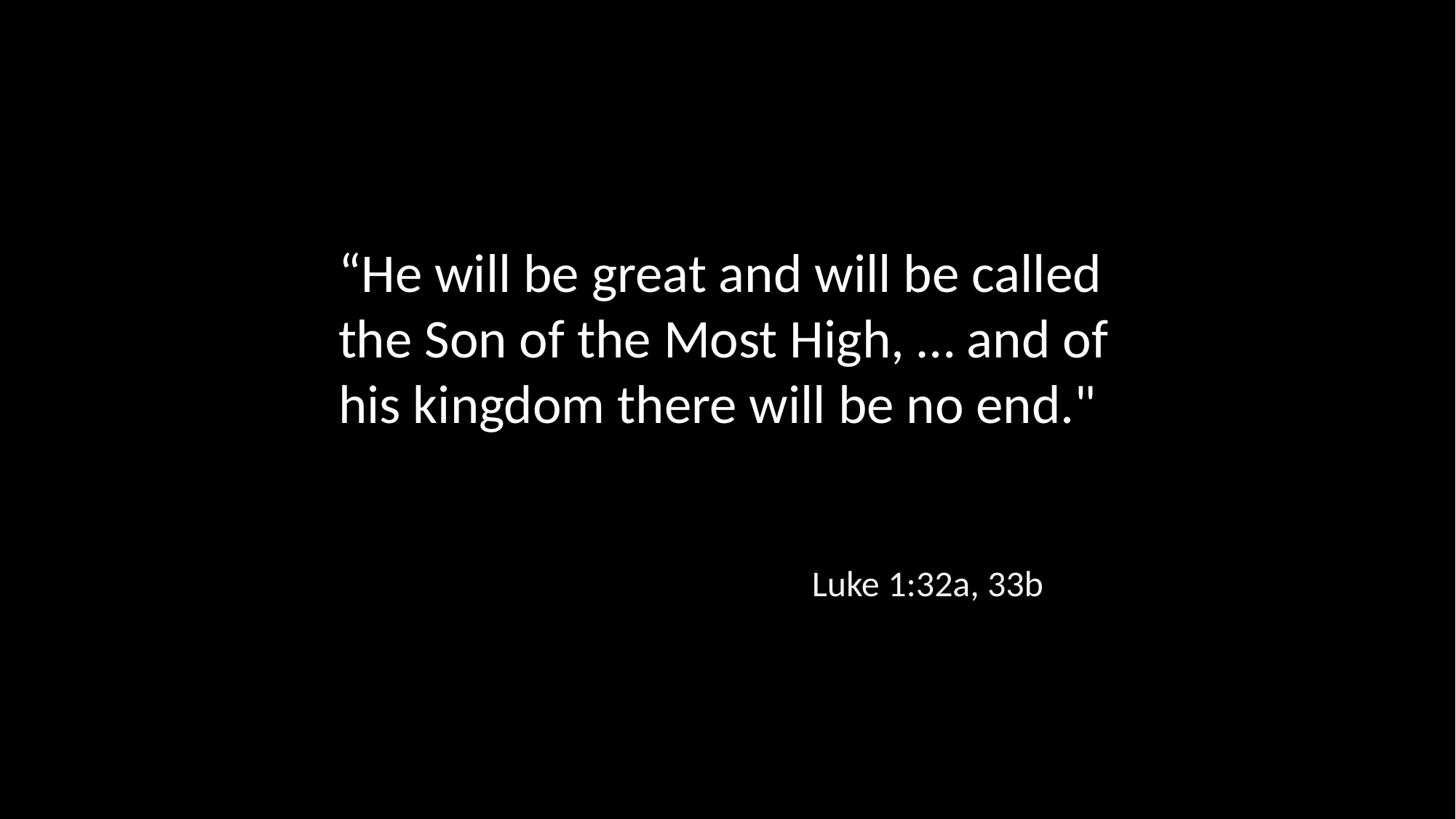

“He will be great and will be called the Son of the Most High, … and of his kingdom there will be no end."
Luke 1:32a, 33b